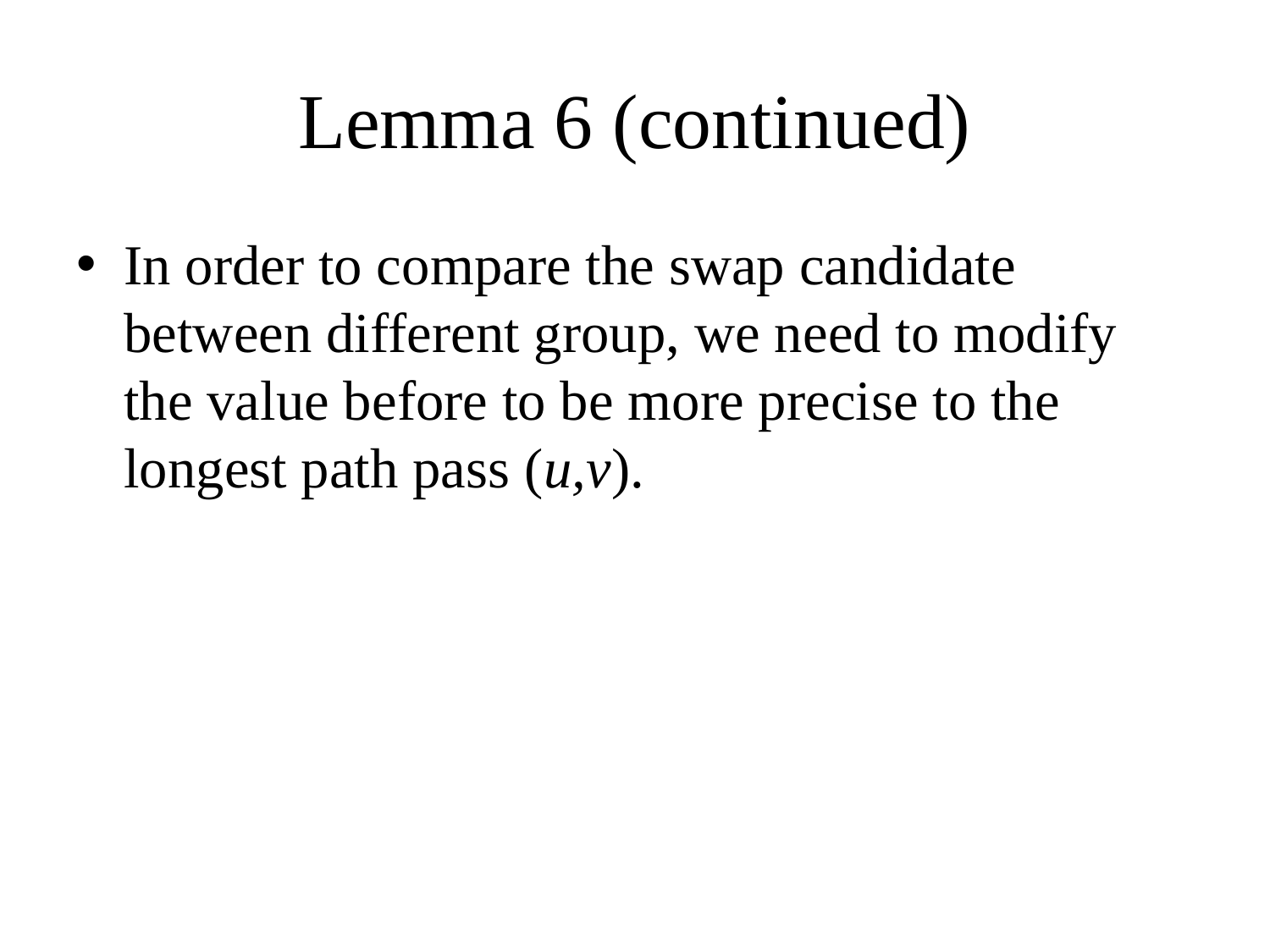

# Lemma 6 (continued)
In order to compare the swap candidate between different group, we need to modify the value before to be more precise to the longest path pass (u,v).